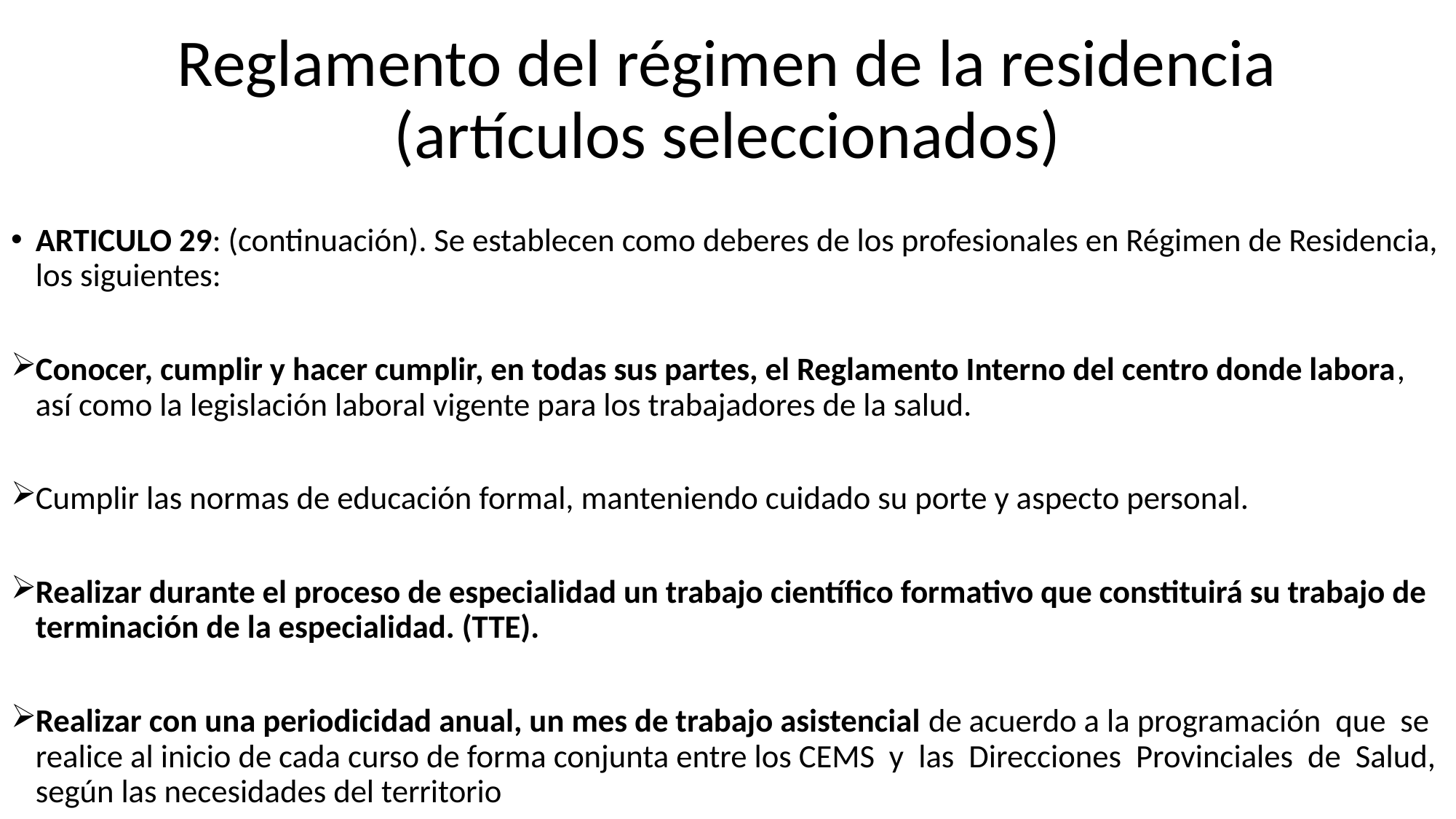

# Reglamento del régimen de la residencia (artículos seleccionados)
ARTICULO 29: (continuación). Se establecen como deberes de los profesionales en Régimen de Residencia, los siguientes:

Conocer, cumplir y hacer cumplir, en todas sus partes, el Reglamento Interno del centro donde labora, así como la legislación laboral vigente para los trabajadores de la salud.

Cumplir las normas de educación formal, manteniendo cuidado su porte y aspecto personal.

Realizar durante el proceso de especialidad un trabajo científico formativo que constituirá su trabajo de terminación de la especialidad. (TTE).

Realizar con una periodicidad anual, un mes de trabajo asistencial de acuerdo a la programación  que  se  realice al inicio de cada curso de forma conjunta entre los CEMS  y  las  Direcciones  Provinciales  de  Salud, según las necesidades del territorio